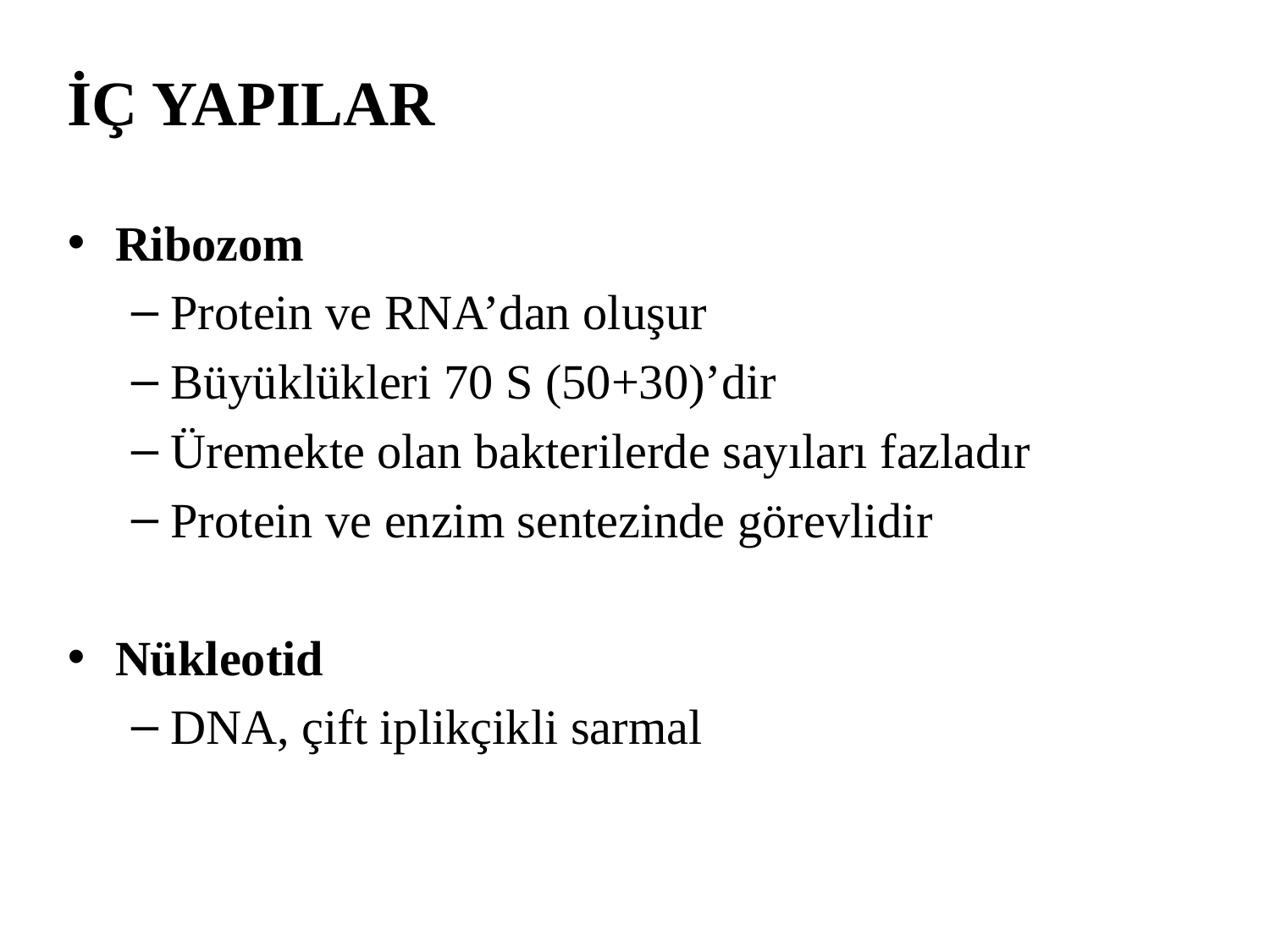

# İÇ YAPILAR
Ribozom
Protein ve RNA’dan oluşur
Büyüklükleri 70 S (50+30)’dir
Üremekte olan bakterilerde sayıları fazladır
Protein ve enzim sentezinde görevlidir

Nükleotid
DNA, çift iplikçikli sarmal